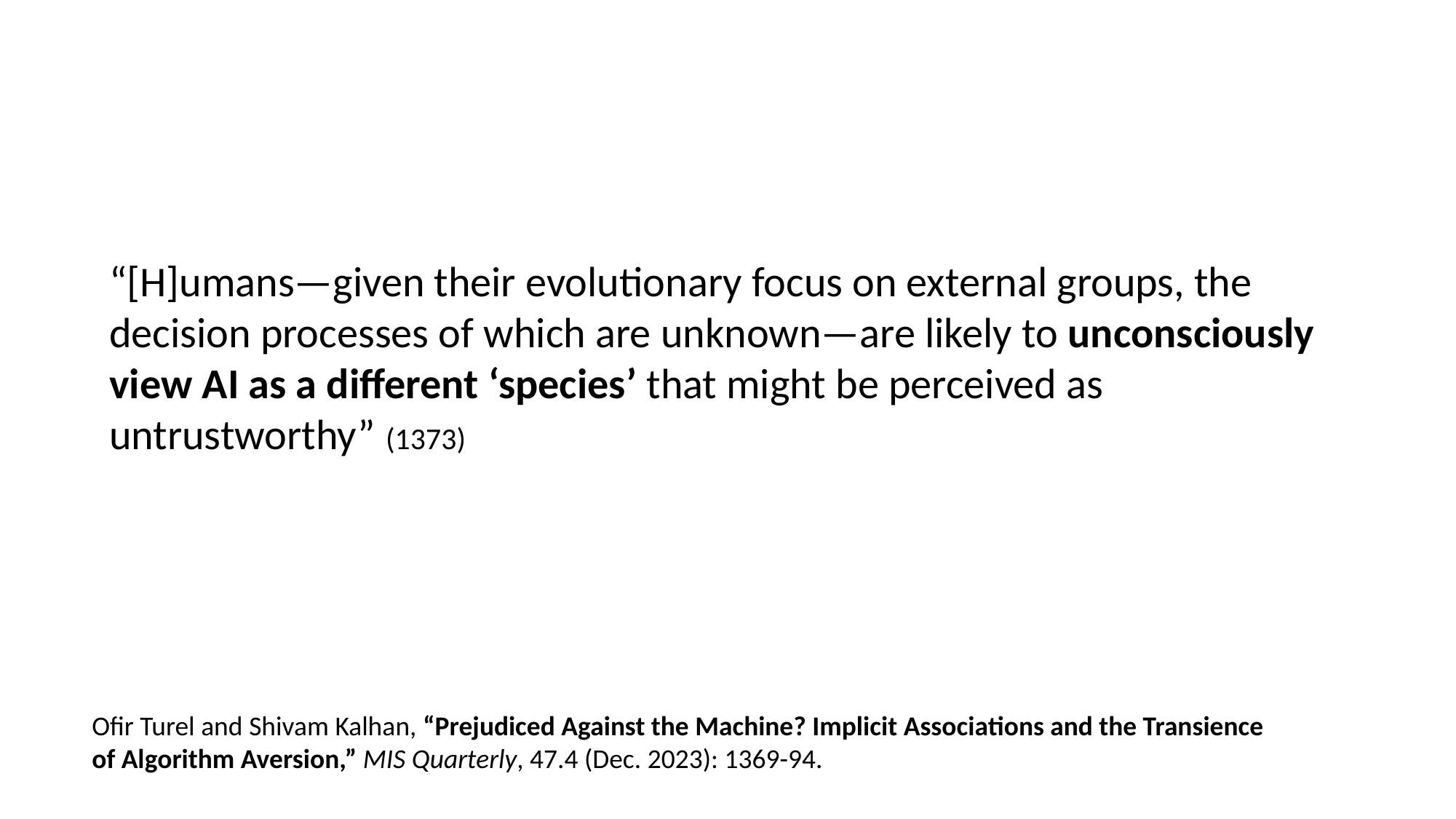

AI
Trustworthy
“[H]umans—given their evolutionary focus on external groups, the decision processes of which are unknown—are likely to unconsciously view AI as a different ‘species’ that might be perceived as untrustworthy” (1373)
Me
Untrustworthy
Me
Trustworthy
Expert
Untrustworthy
Expert
Untrustworthy
Ofir Turel and Shivam Kalhan, “Prejudiced Against the Machine? Implicit Associations and the Transience of Algorithm Aversion,” MIS Quarterly, 47.4 (Dec. 2023): 1369-94.